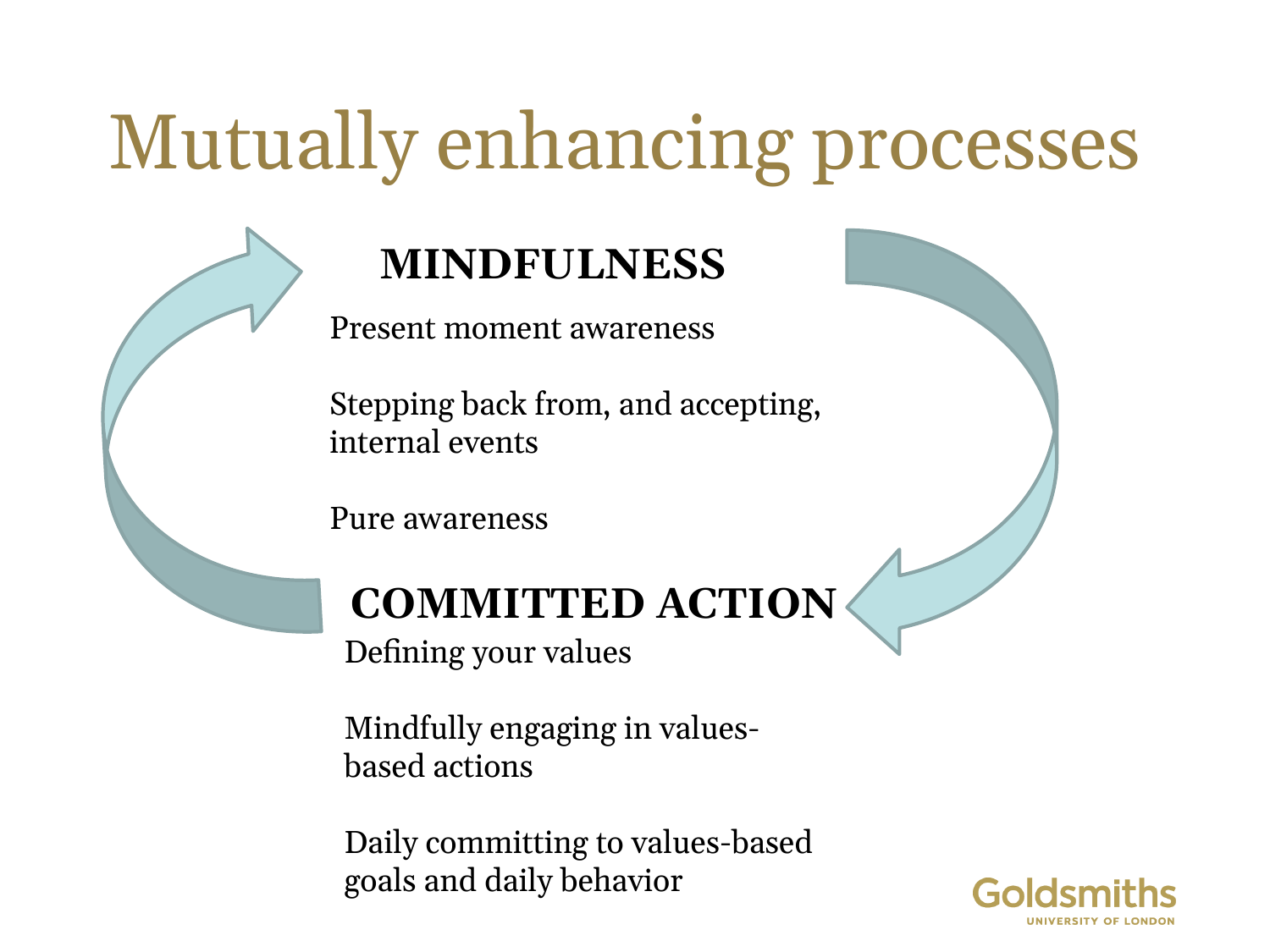

# Mutually enhancing processes

MINDFULNESS

Present moment awareness

Stepping back from, and accepting, internal events

Pure awareness
  COMMITTED ACTION
Defining your values

Mindfully engaging in values-based actions

Daily committing to values-based goals and daily behavior